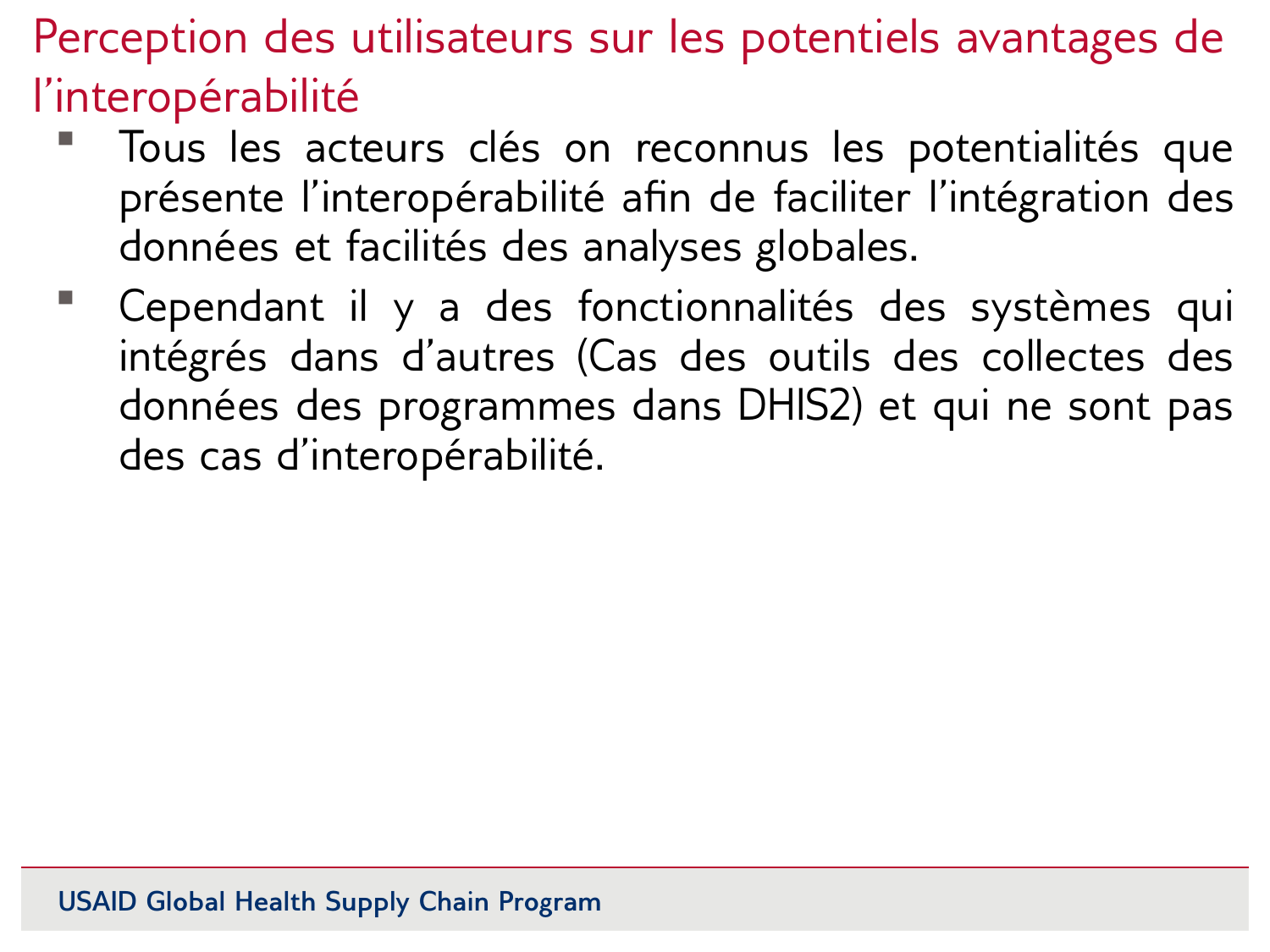

# Perception des utilisateurs sur les potentiels avantages de l’interopérabilité
Tous les acteurs clés on reconnus les potentialités que présente l’interopérabilité afin de faciliter l’intégration des données et facilités des analyses globales.
Cependant il y a des fonctionnalités des systèmes qui intégrés dans d’autres (Cas des outils des collectes des données des programmes dans DHIS2) et qui ne sont pas des cas d’interopérabilité.